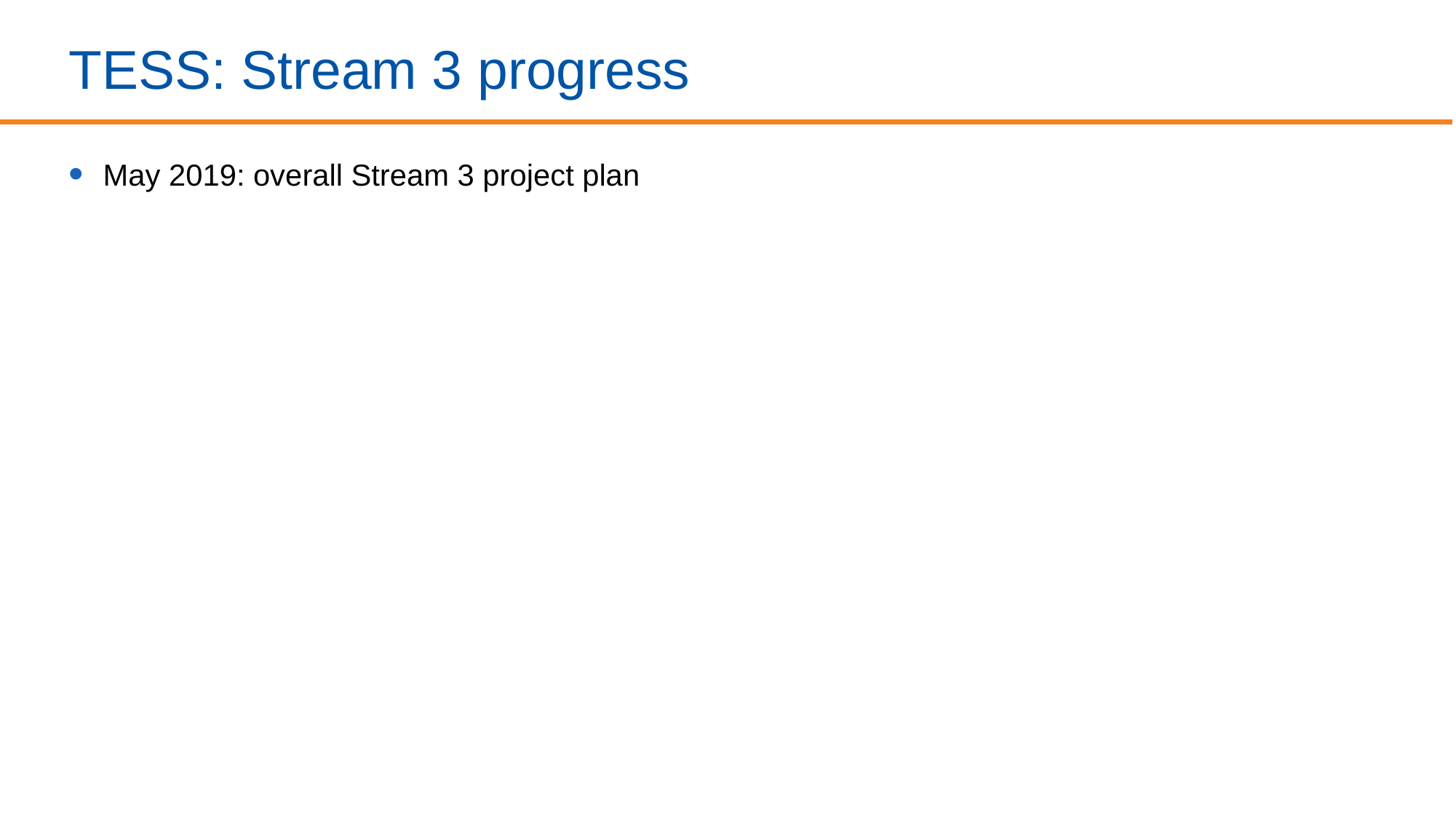

# TESS: Stream 3 progress
May 2019: overall Stream 3 project plan